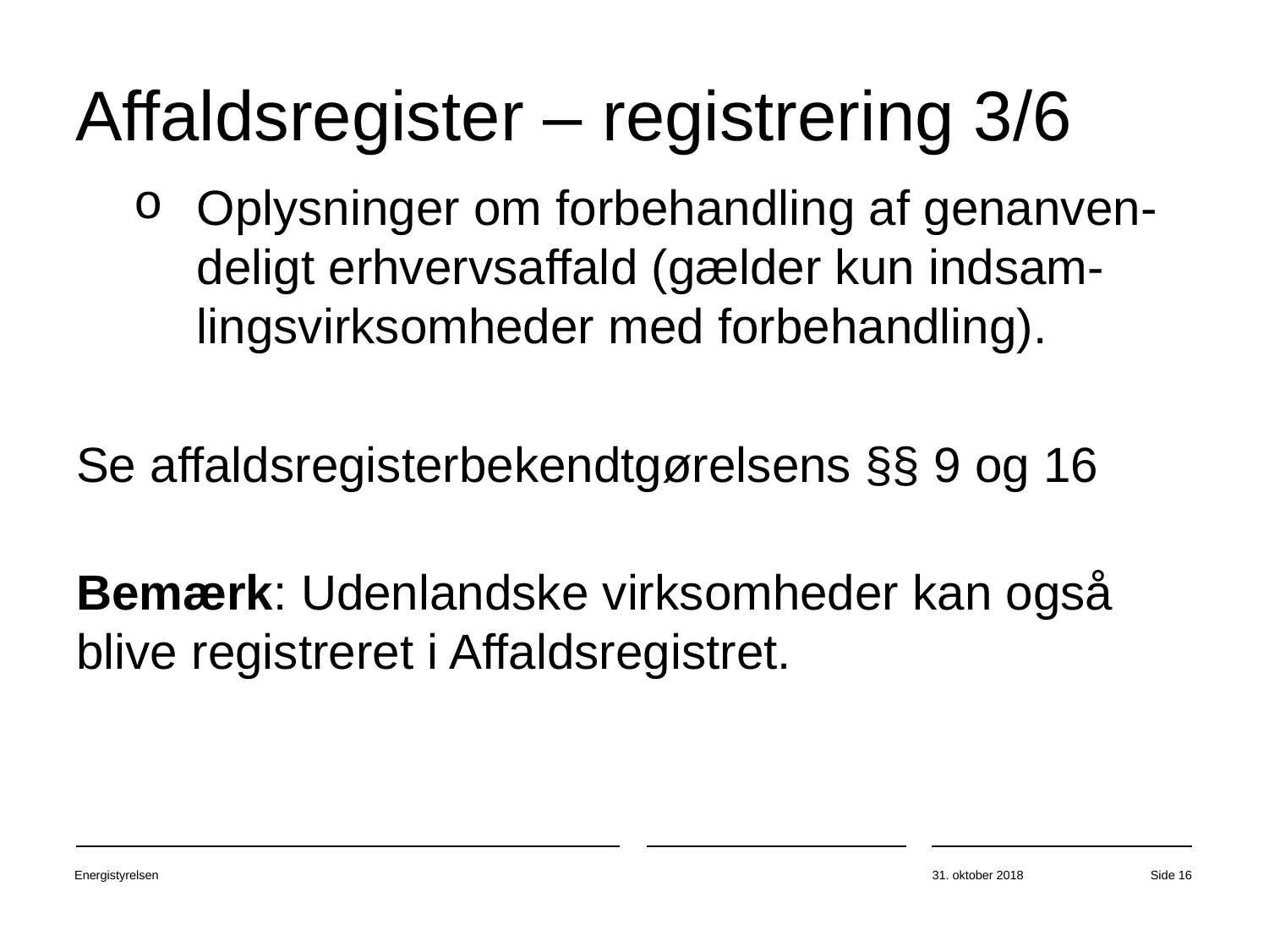

# Affaldsregister – registrering 3/6
Oplysninger om forbehandling af genanven-deligt erhvervsaffald (gælder kun indsam-lingsvirksomheder med forbehandling).

Se affaldsregisterbekendtgørelsens §§ 9 og 16
Bemærk: Udenlandske virksomheder kan også blive registreret i Affaldsregistret.

Energistyrelsen
31. oktober 2018
Side 16